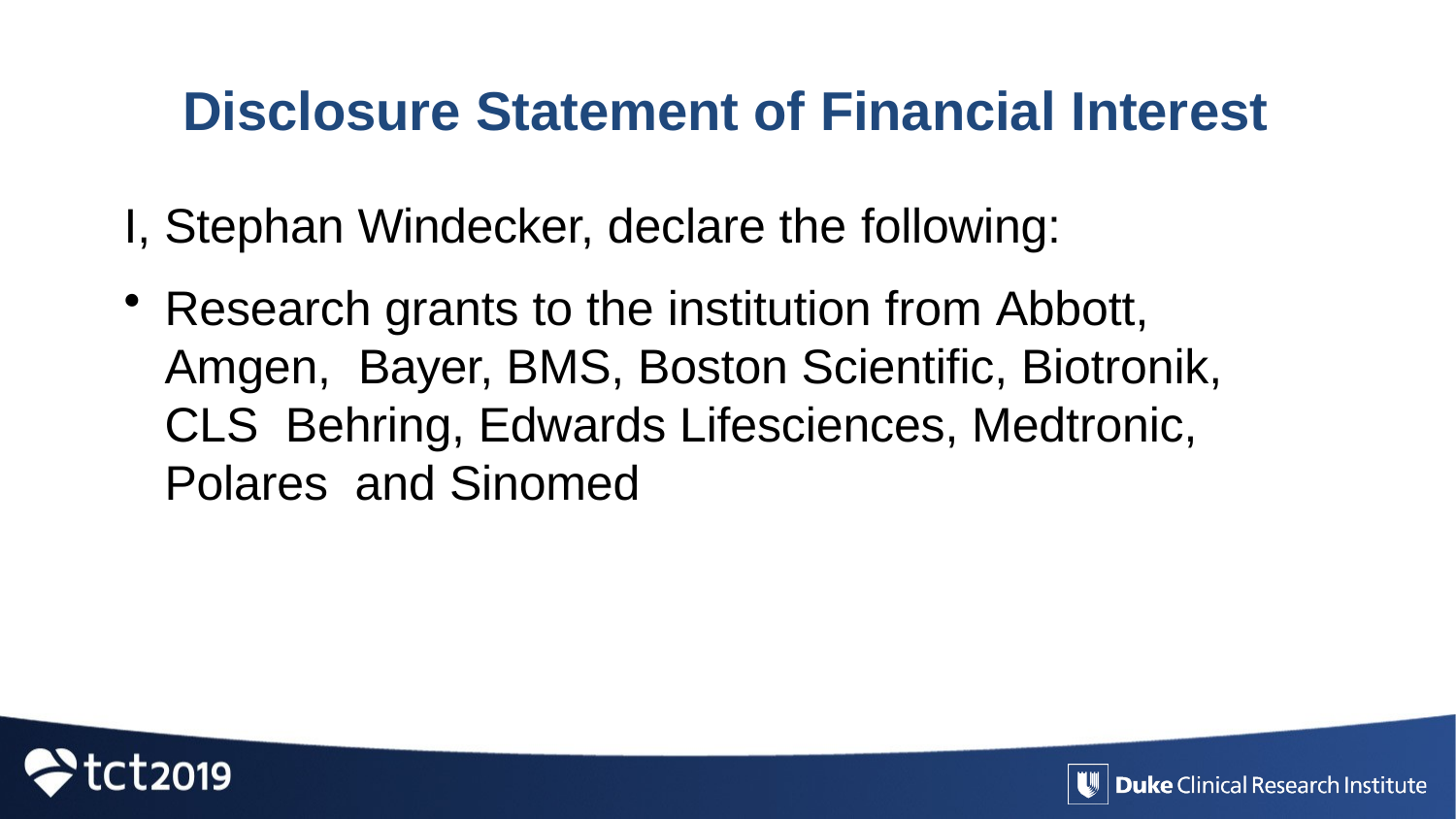

# Disclosure Statement of Financial Interest
I, Stephan Windecker, declare the following:
Research grants to the institution from Abbott, Amgen,  Bayer, BMS, Boston Scientific, Biotronik, CLS  Behring, Edwards Lifesciences, Medtronic, Polares  and Sinomed